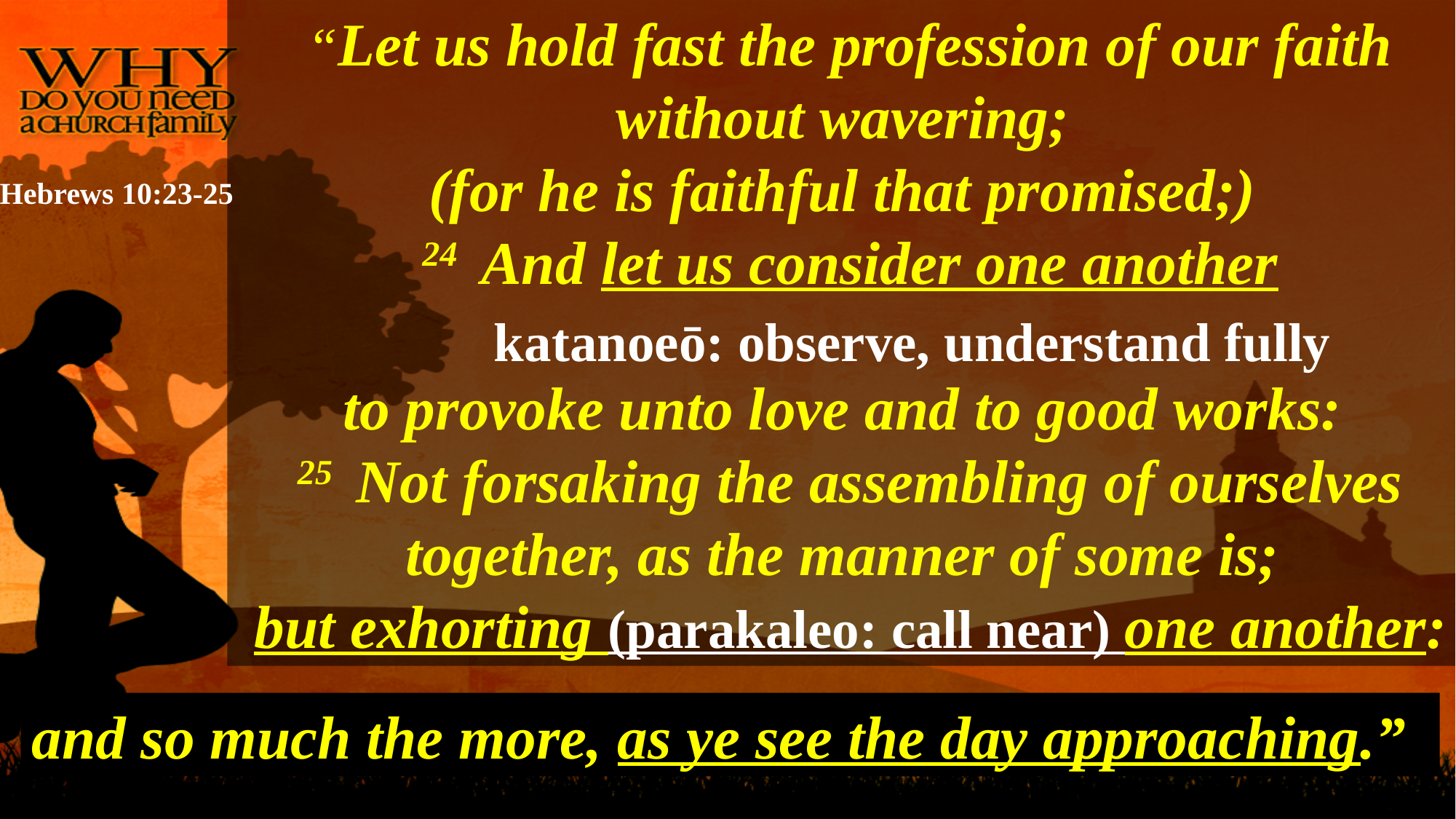

“Let us hold fast the profession of our faith without wavering;
(for he is faithful that promised;)
24  And let us consider one another

to provoke unto love and to good works:
25  Not forsaking the assembling of ourselves together, as the manner of some is;
but exhorting (parakaleo: call near) one another:
Hebrews 10:23-25
katanoeō: observe, understand fully
and so much the more, as ye see the day approaching.”